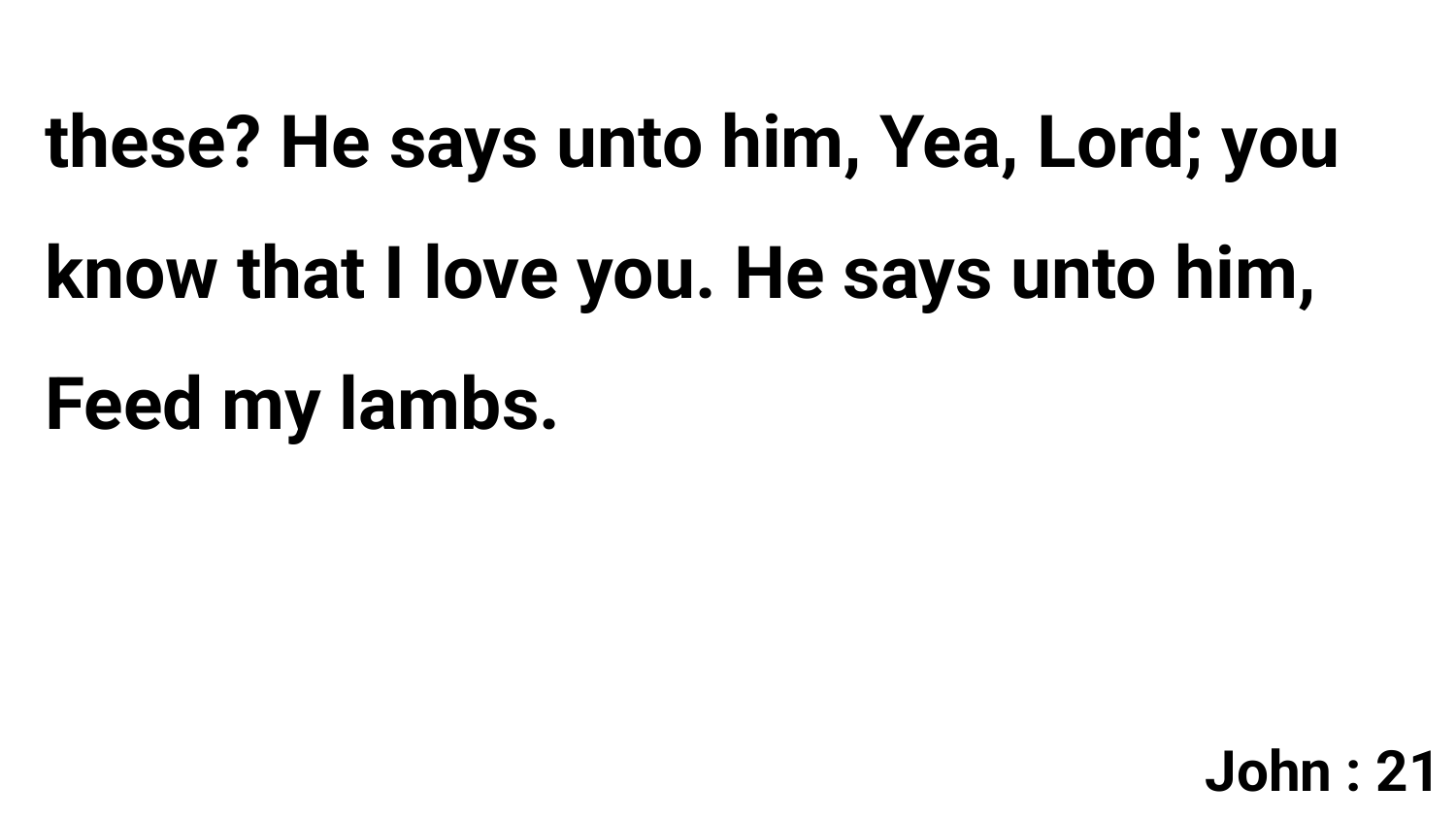

these? He says unto him, Yea, Lord; you know that I love you. He says unto him, Feed my lambs.
John : 21